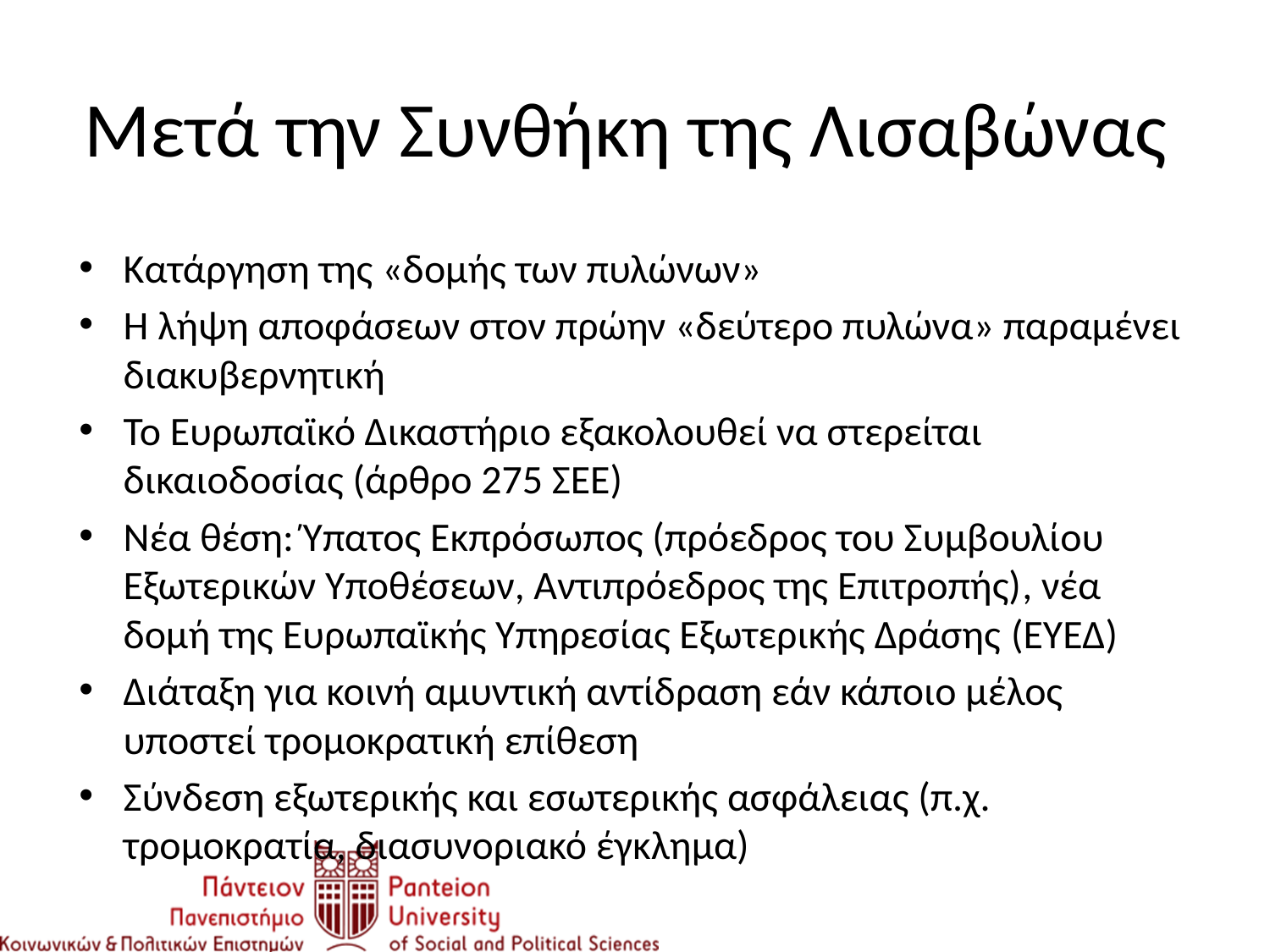

# Μετά την Συνθήκη της Λισαβώνας
Κατάργηση της «δομής των πυλώνων»
Η λήψη αποφάσεων στον πρώην «δεύτερο πυλώνα» παραμένει διακυβερνητική
Το Ευρωπαϊκό Δικαστήριο εξακολουθεί να στερείται δικαιοδοσίας (άρθρο 275 ΣΕΕ)
Νέα θέση: Ύπατος Εκπρόσωπος (πρόεδρος του Συμβουλίου Εξωτερικών Υποθέσεων, Αντιπρόεδρος της Επιτροπής), νέα δομή της Ευρωπαϊκής Υπηρεσίας Εξωτερικής Δράσης (ΕΥΕΔ)
Διάταξη για κοινή αμυντική αντίδραση εάν κάποιο μέλος υποστεί τρομοκρατική επίθεση
Σύνδεση εξωτερικής και εσωτερικής ασφάλειας (π.χ. τρομοκρατία, διασυνοριακό έγκλημα)